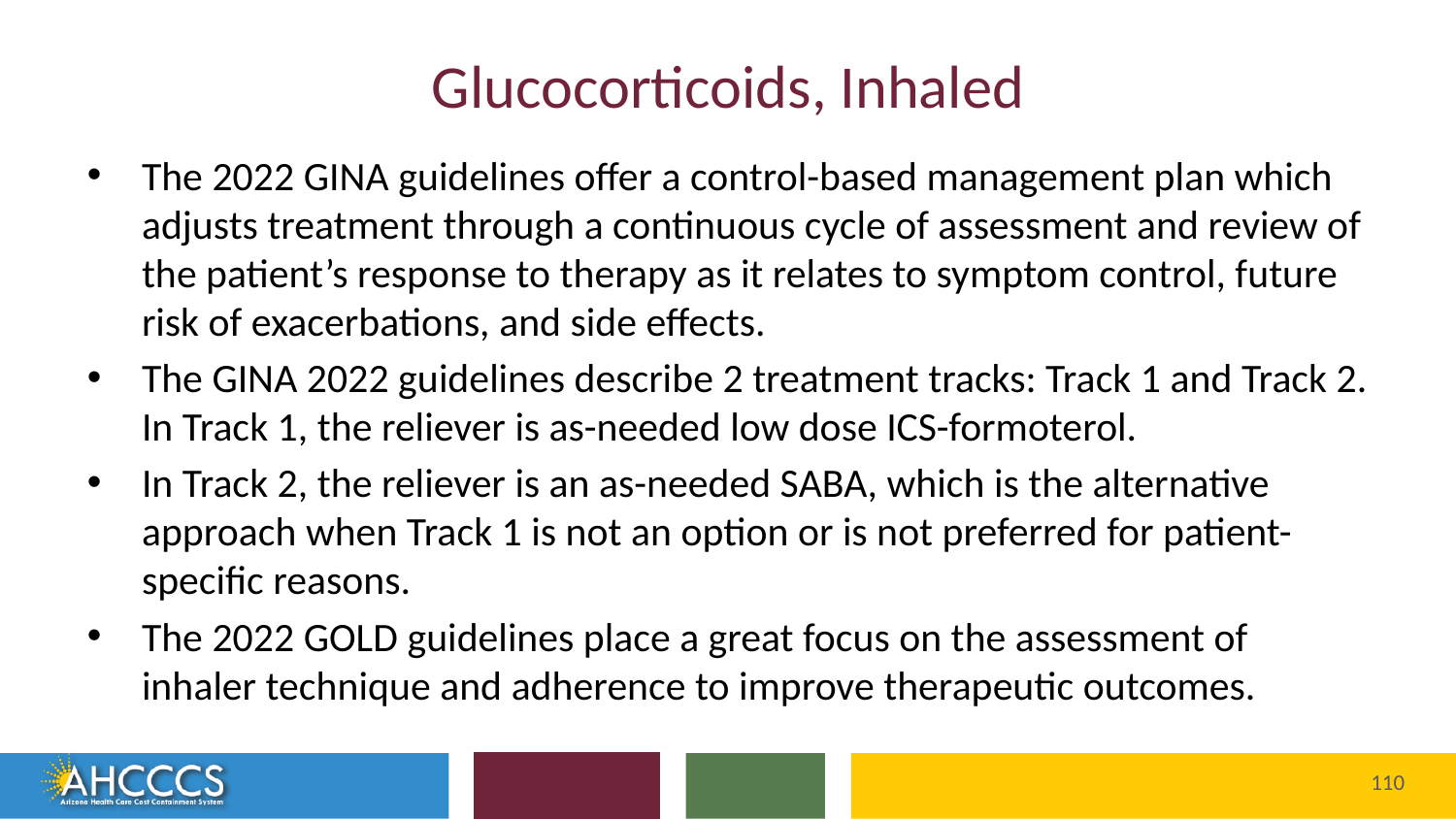

# Glucocorticoids, Inhaled
The 2022 GINA guidelines offer a control-based management plan which adjusts treatment through a continuous cycle of assessment and review of the patient’s response to therapy as it relates to symptom control, future risk of exacerbations, and side effects.
The GINA 2022 guidelines describe 2 treatment tracks: Track 1 and Track 2. In Track 1, the reliever is as-needed low dose ICS-formoterol.
In Track 2, the reliever is an as-needed SABA, which is the alternative approach when Track 1 is not an option or is not preferred for patient-specific reasons.
The 2022 GOLD guidelines place a great focus on the assessment of inhaler technique and adherence to improve therapeutic outcomes.

Reaching across Arizona to provide comprehensive
quality health care for those in need
110